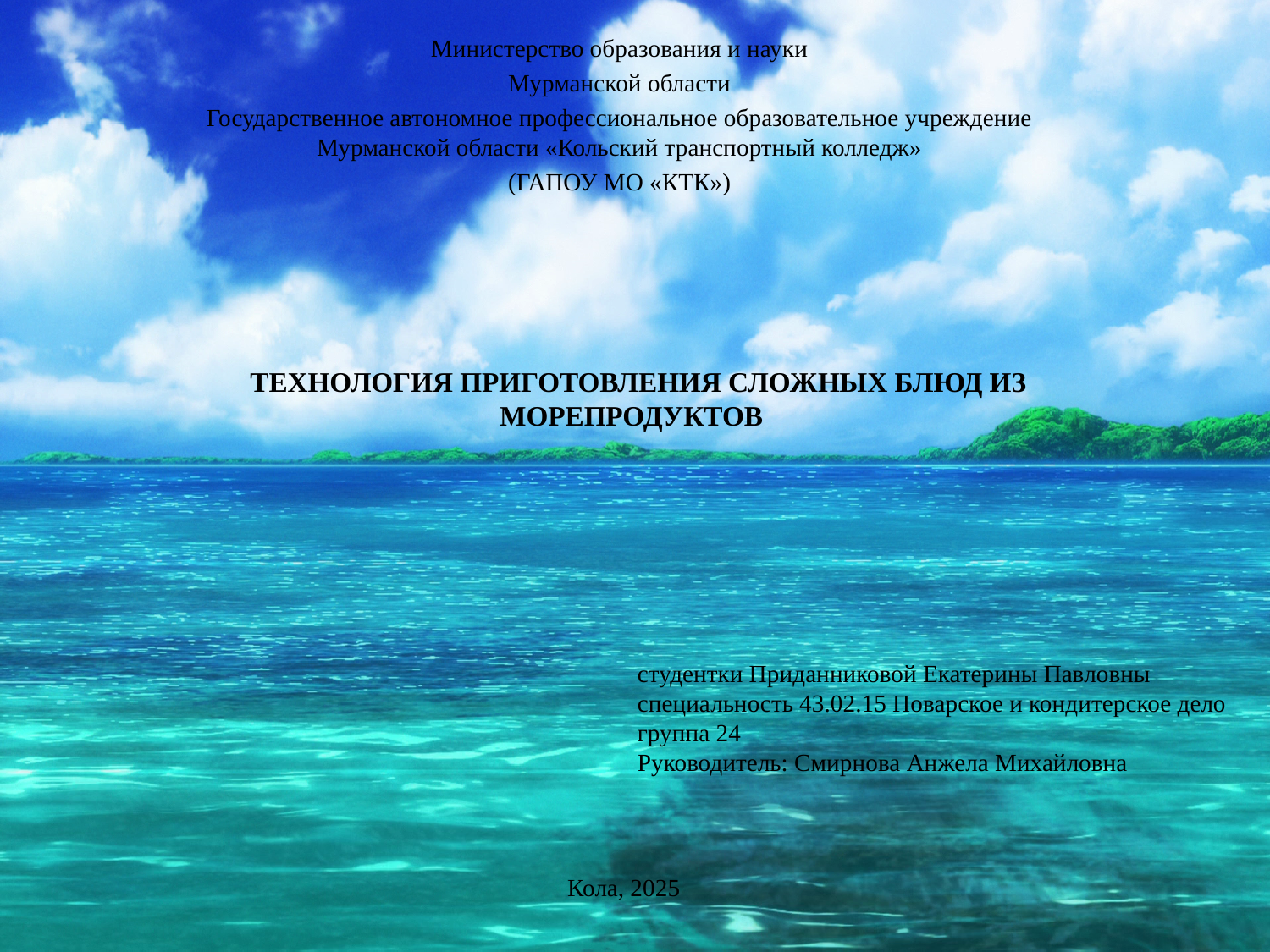

Министерство образования и науки
Мурманской области
Государственное автономное профессиональное образовательное учреждение Мурманской области «Кольский транспортный колледж»
(ГАПОУ МО «КТК»)

# ТЕХНОЛОГИЯ ПРИГОТОВЛЕНИЯ СЛОЖНЫХ БЛЮД ИЗ МОРЕПРОДУКТОВ

студентки Приданниковой Екатерины Павловны
специальность 43.02.15 Поварское и кондитерское дело
группа 24
Руководитель: Смирнова Анжела Михайловна
Кола, 2025